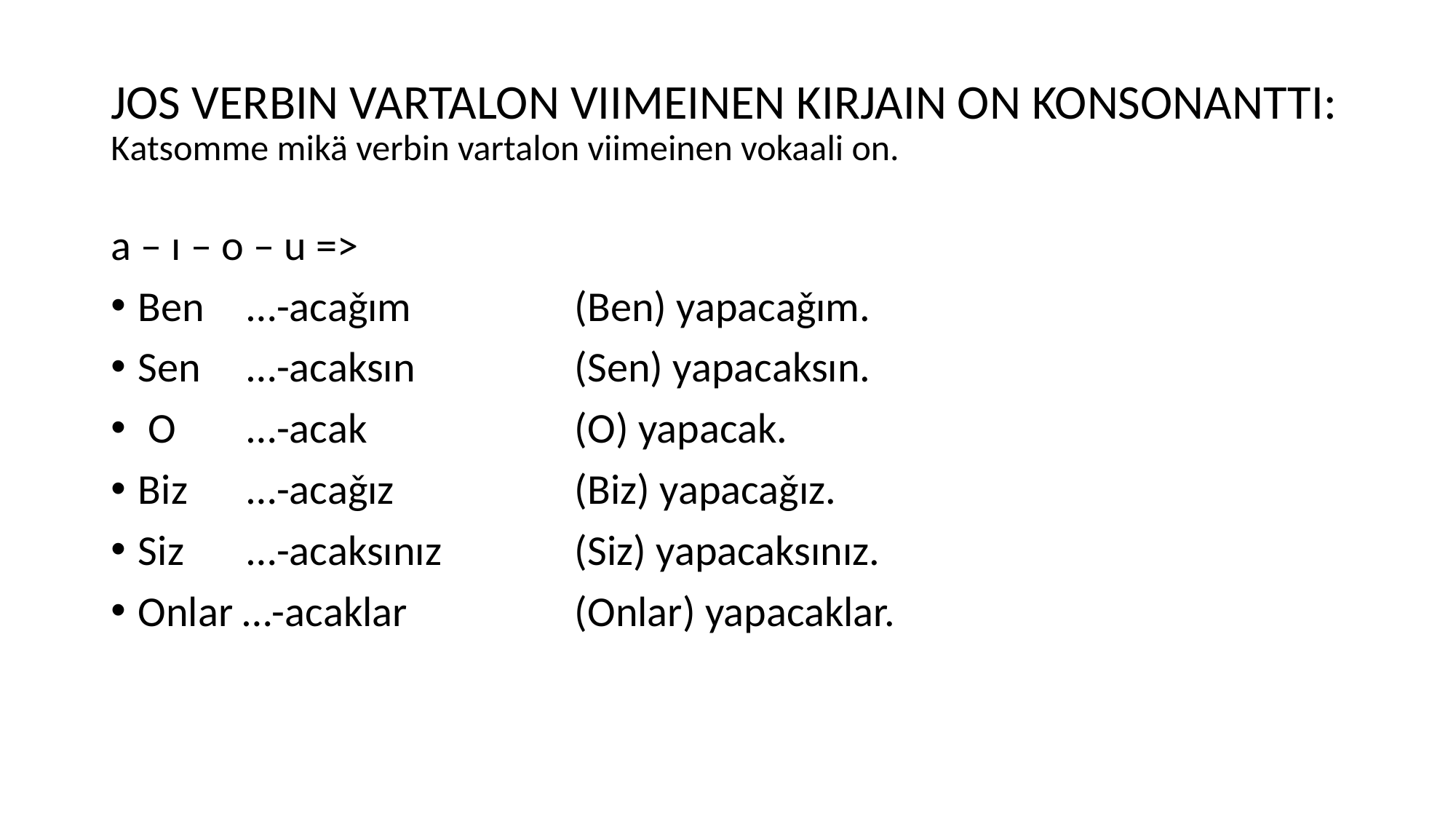

# JOS VERBIN VARTALON VIIMEINEN KIRJAIN ON KONSONANTTI: Katsomme mikä verbin vartalon viimeinen vokaali on.
a – ı – o – u =>
Ben	…-acaǧım		(Ben) yapacaǧım.
Sen	…-acaksın		(Sen) yapacaksın.
 O	…-acak		(O) yapacak.
Biz	…-acaǧız		(Biz) yapacaǧız.
Siz	…-acaksınız		(Siz) yapacaksınız.
Onlar …-acaklar		(Onlar) yapacaklar.